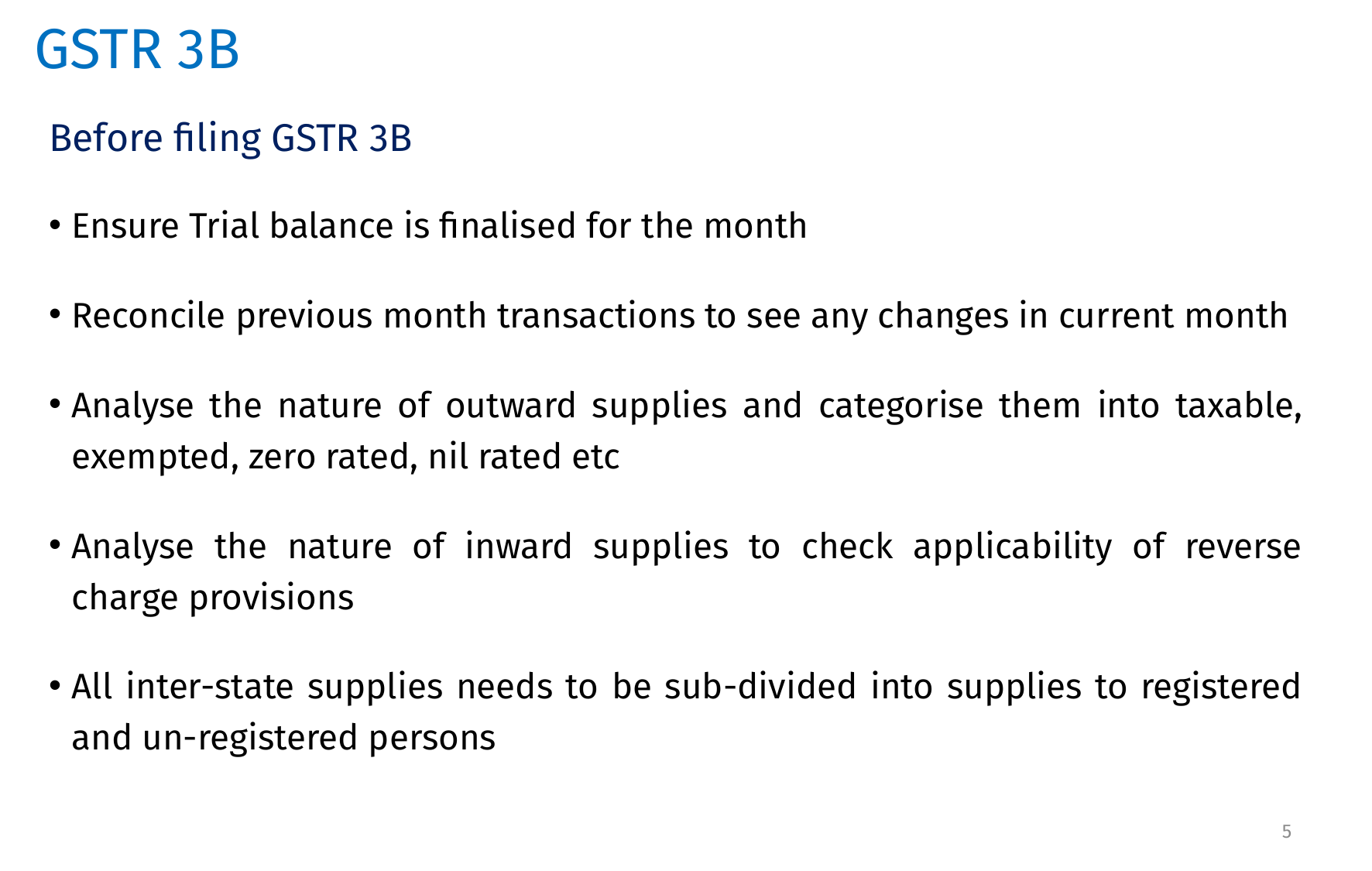

# GSTR 3B
Before filing GSTR 3B

Ensure Trial balance is finalised for the month
Reconcile previous month transactions to see any changes in current month
Analyse the nature of outward supplies and categorise them into taxable, exempted, zero rated, nil rated etc
Analyse the nature of inward supplies to check applicability of reverse charge provisions
All inter-state supplies needs to be sub-divided into supplies to registered and un-registered persons
5